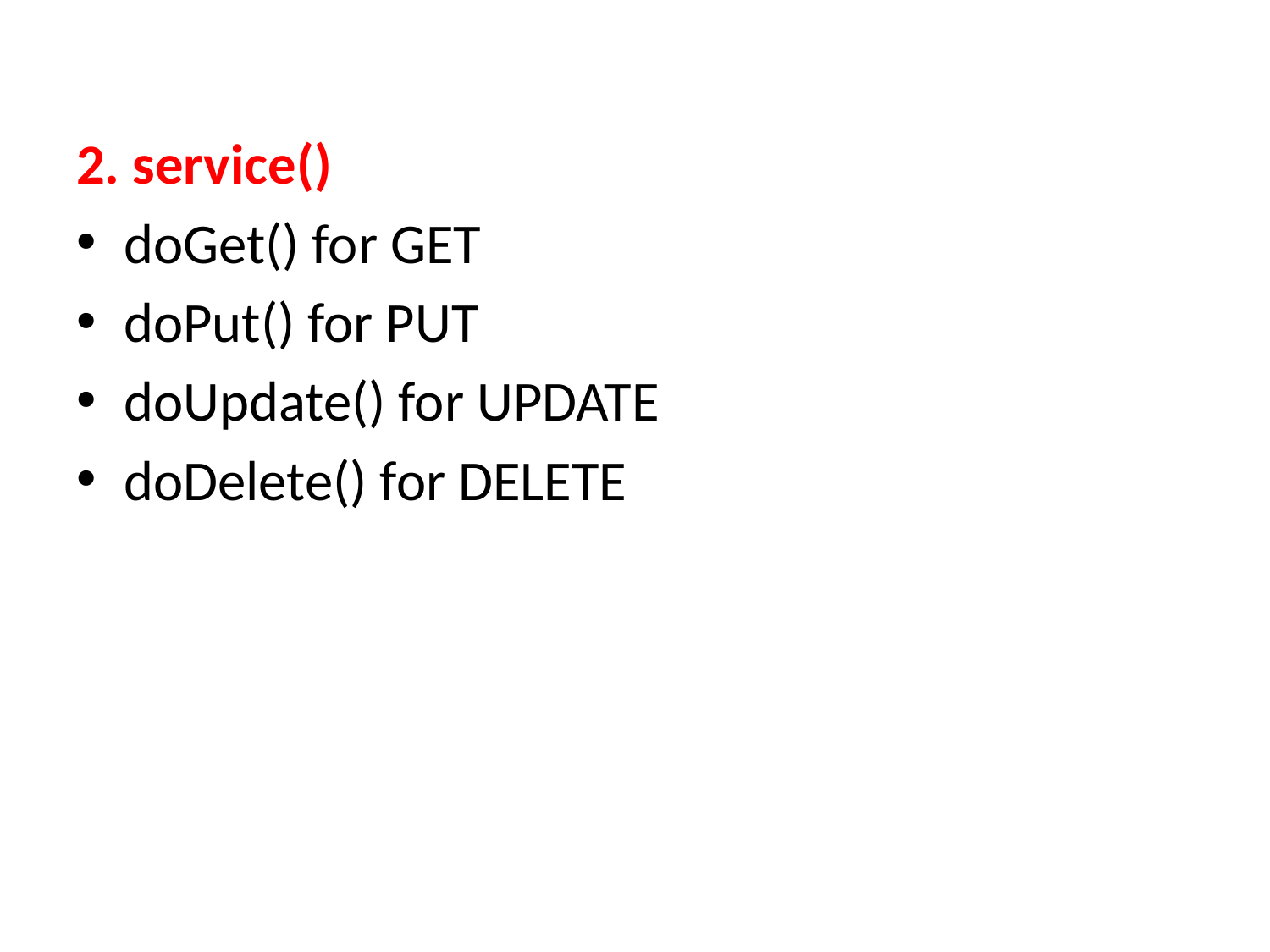

2. service()
doGet() for GET
doPut() for PUT
doUpdate() for UPDATE
doDelete() for DELETE